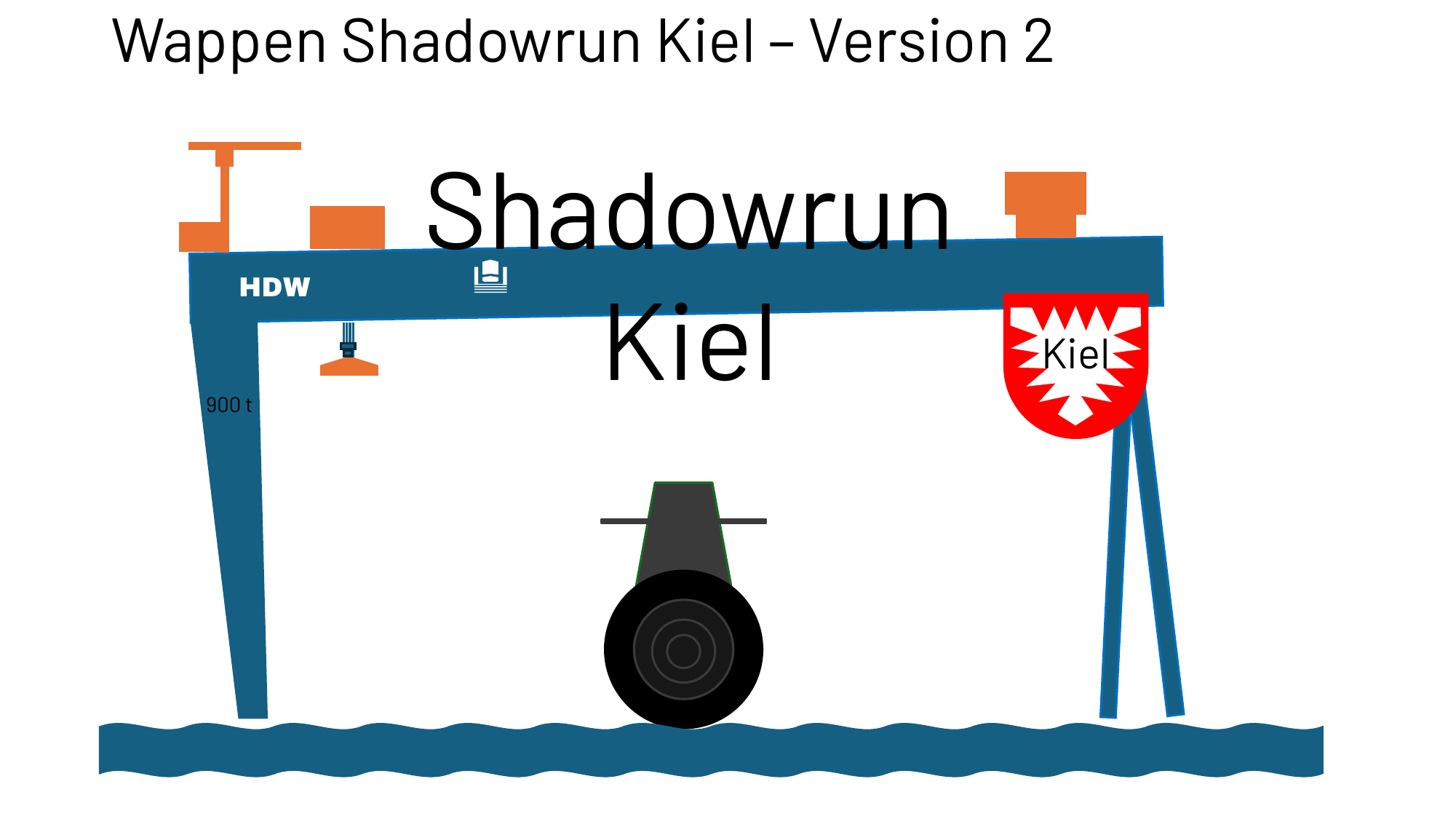

# Wappen Shadowrun Kiel – Version 2
Shadowrun
Kiel

HDW

Kiel

900 t